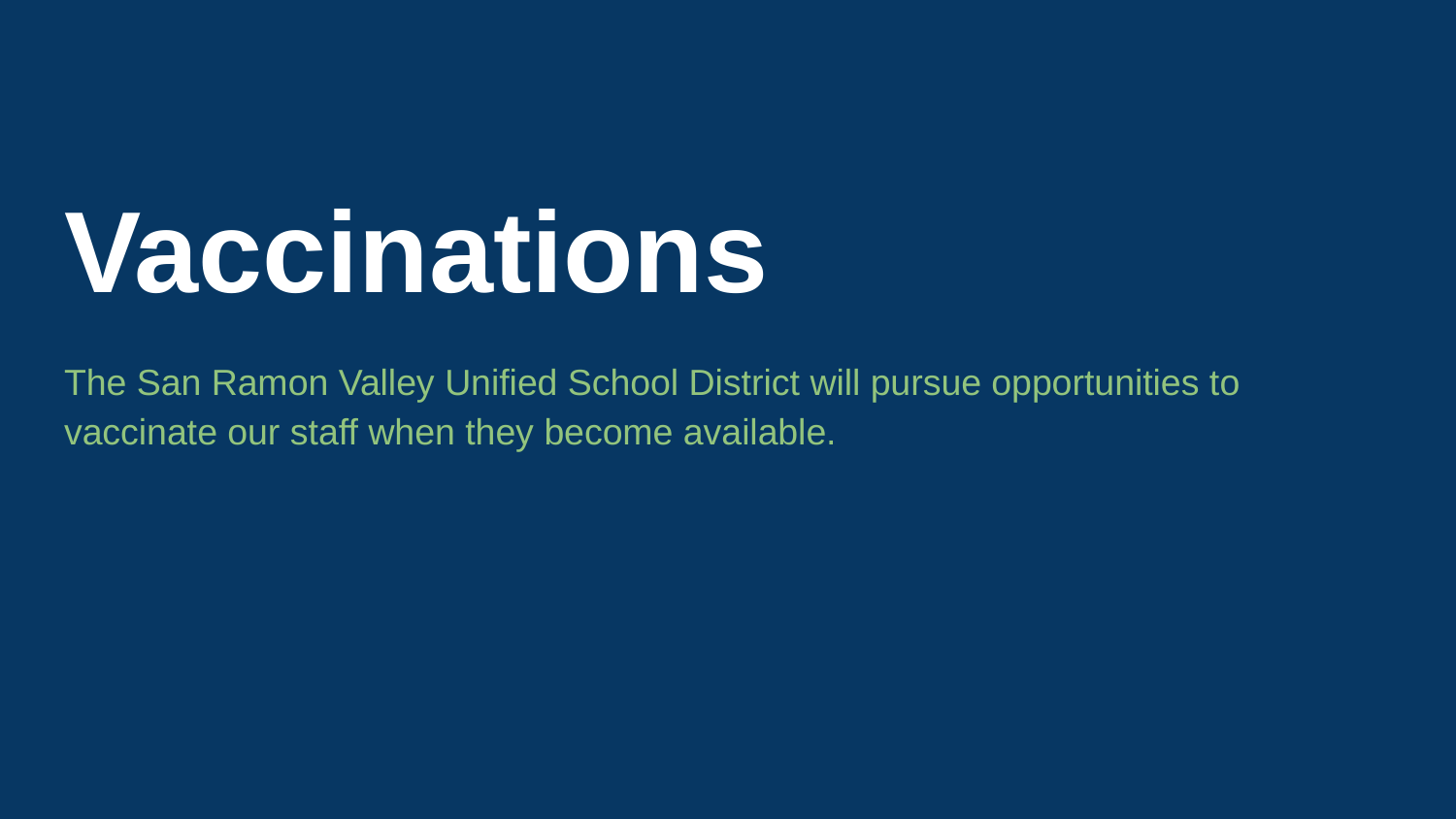

# Vaccinations
The San Ramon Valley Unified School District will pursue opportunities to vaccinate our staff when they become available.